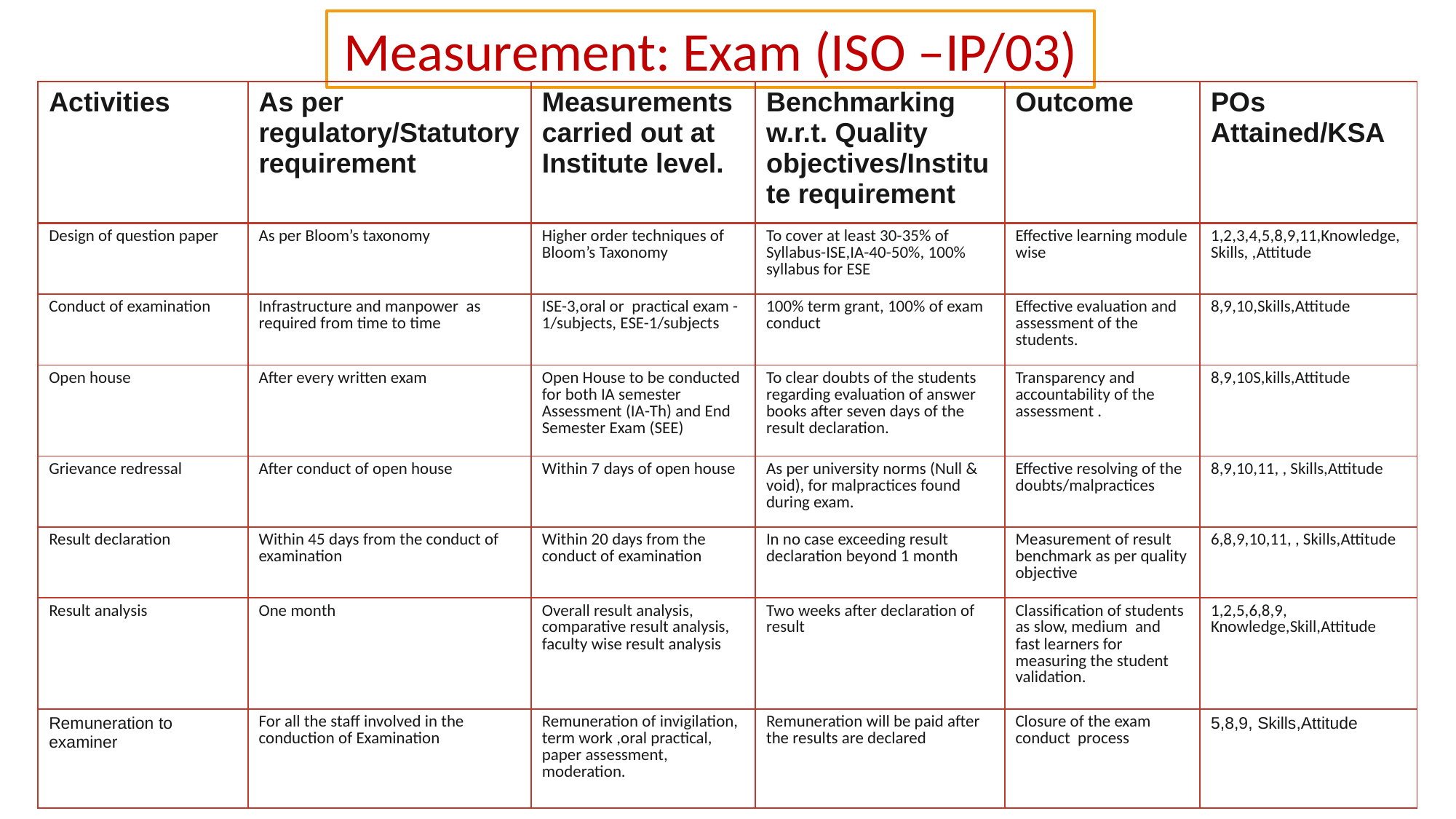

Measurement: Exam (ISO –IP/03)
| Activities | As per regulatory/Statutory requirement | Measurements carried out at Institute level. | Benchmarking w.r.t. Quality objectives/Institute requirement | Outcome | POs Attained/KSA |
| --- | --- | --- | --- | --- | --- |
| Design of question paper | As per Bloom’s taxonomy | Higher order techniques of Bloom’s Taxonomy | To cover at least 30-35% of Syllabus-ISE,IA-40-50%, 100% syllabus for ESE | Effective learning module wise | 1,2,3,4,5,8,9,11,Knowledge,Skills, ,Attitude |
| Conduct of examination | Infrastructure and manpower as required from time to time | ISE-3,oral or practical exam -1/subjects, ESE-1/subjects | 100% term grant, 100% of exam conduct | Effective evaluation and assessment of the students. | 8,9,10,Skills,Attitude |
| Open house | After every written exam | Open House to be conducted for both IA semester Assessment (IA-Th) and End Semester Exam (SEE) | To clear doubts of the students regarding evaluation of answer books after seven days of the result declaration. | Transparency and accountability of the assessment . | 8,9,10S,kills,Attitude |
| Grievance redressal | After conduct of open house | Within 7 days of open house | As per university norms (Null & void), for malpractices found during exam. | Effective resolving of the doubts/malpractices | 8,9,10,11, , Skills,Attitude |
| Result declaration | Within 45 days from the conduct of examination | Within 20 days from the conduct of examination | In no case exceeding result declaration beyond 1 month | Measurement of result benchmark as per quality objective | 6,8,9,10,11, , Skills,Attitude |
| Result analysis | One month | Overall result analysis, comparative result analysis, faculty wise result analysis | Two weeks after declaration of result | Classification of students as slow, medium and fast learners for measuring the student validation. | 1,2,5,6,8,9, Knowledge,Skill,Attitude |
| Remuneration to examiner | For all the staff involved in the conduction of Examination | Remuneration of invigilation, term work ,oral practical, paper assessment, moderation. | Remuneration will be paid after the results are declared | Closure of the exam conduct process | 5,8,9, Skills,Attitude |